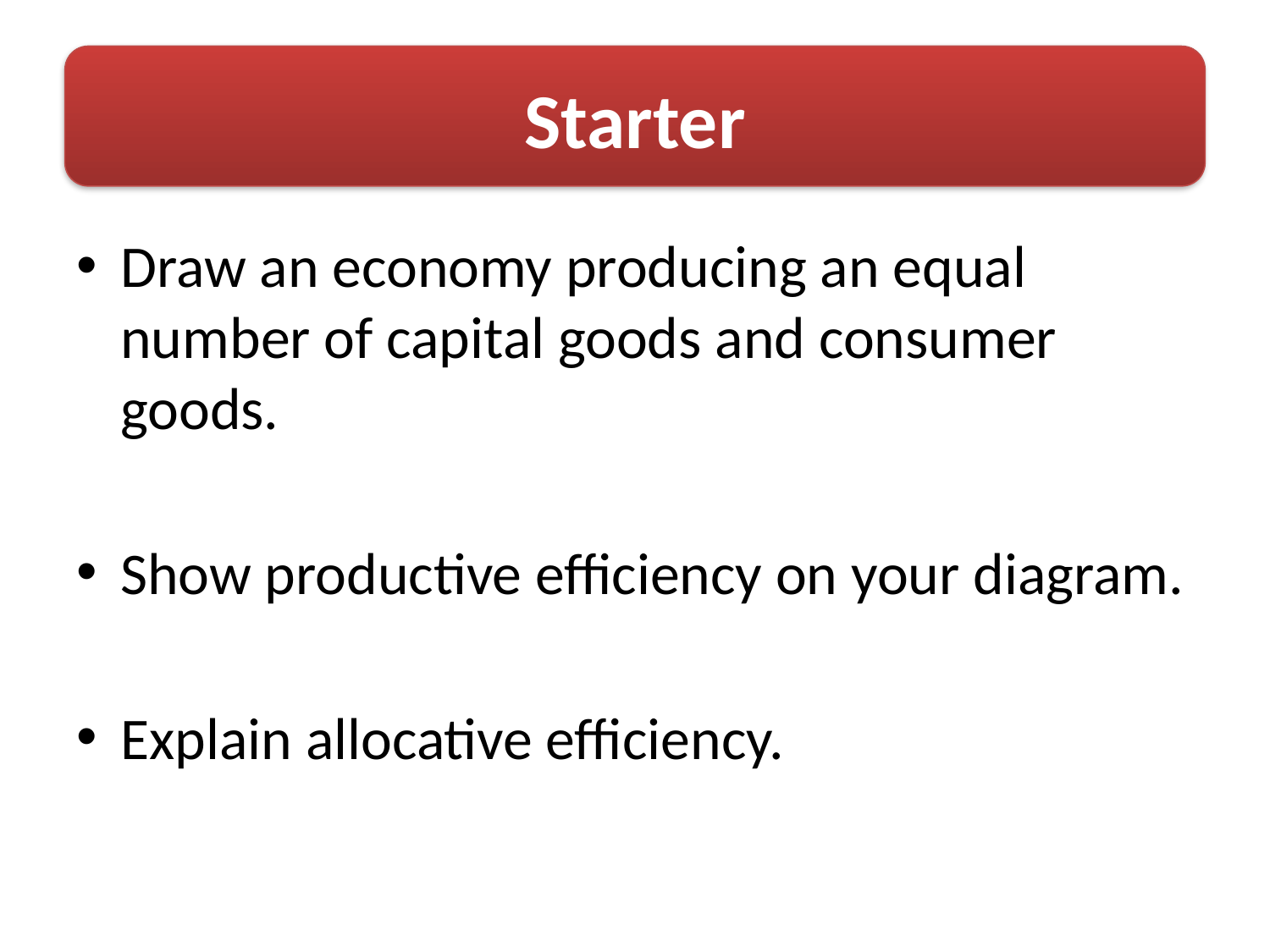

# Starter

Draw an economy producing an equal number of capital goods and consumer goods.

Show productive efficiency on your diagram.

Explain allocative efficiency.